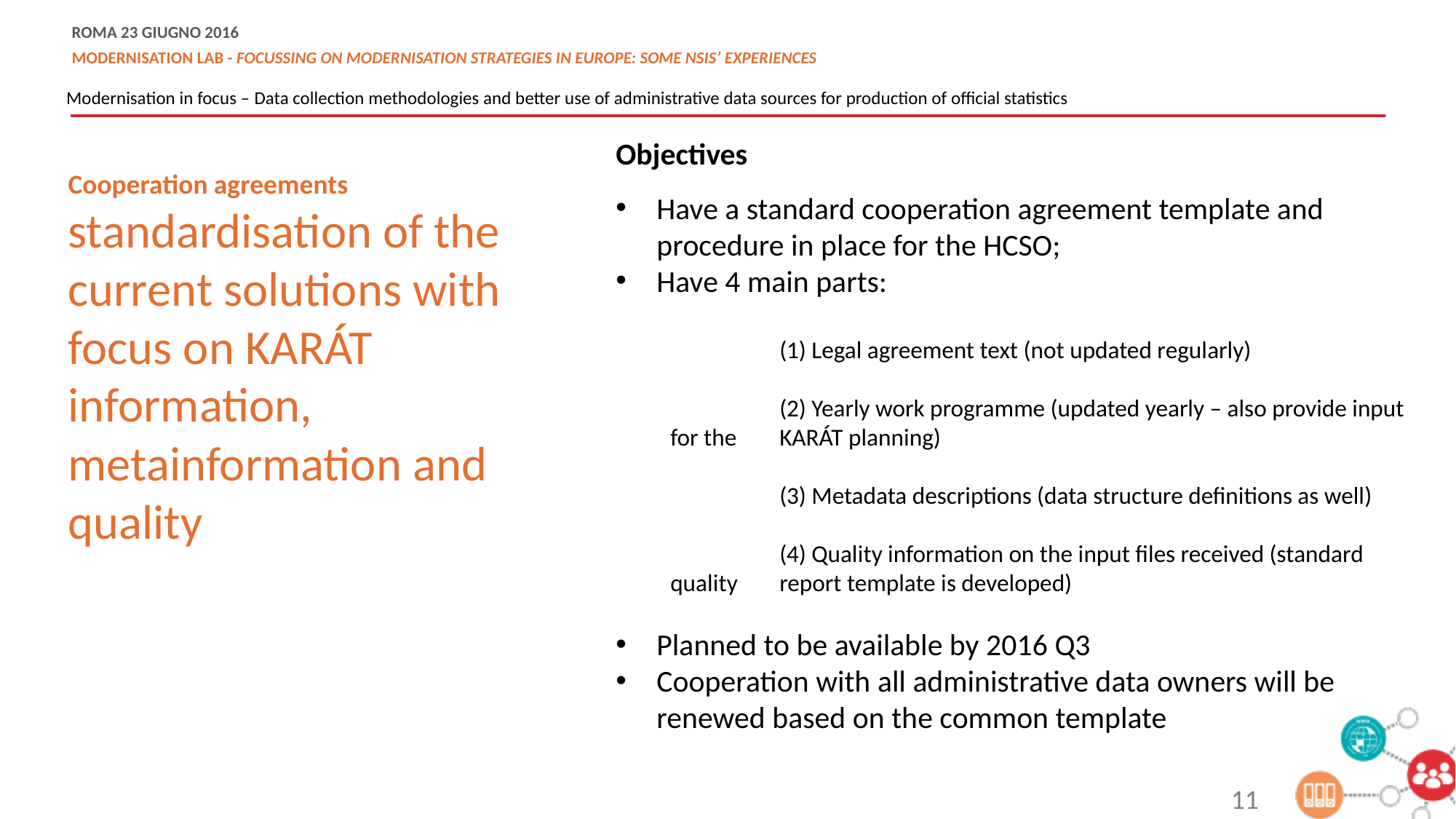

Modernisation in focus – Data collection methodologies and better use of administrative data sources for production of official statistics

Objectives
Have a standard cooperation agreement template and procedure in place for the HCSO;
Have 4 main parts:

	(1) Legal agreement text (not updated regularly)

	(2) Yearly work programme (updated yearly – also provide input for the 	KARÁT planning)

	(3) Metadata descriptions (data structure definitions as well)

	(4) Quality information on the input files received (standard quality 	report template is developed)

Planned to be available by 2016 Q3
Cooperation with all administrative data owners will be renewed based on the common template
Cooperation agreements
standardisation of the current solutions with focus on KARÁT information, metainformation and quality
11